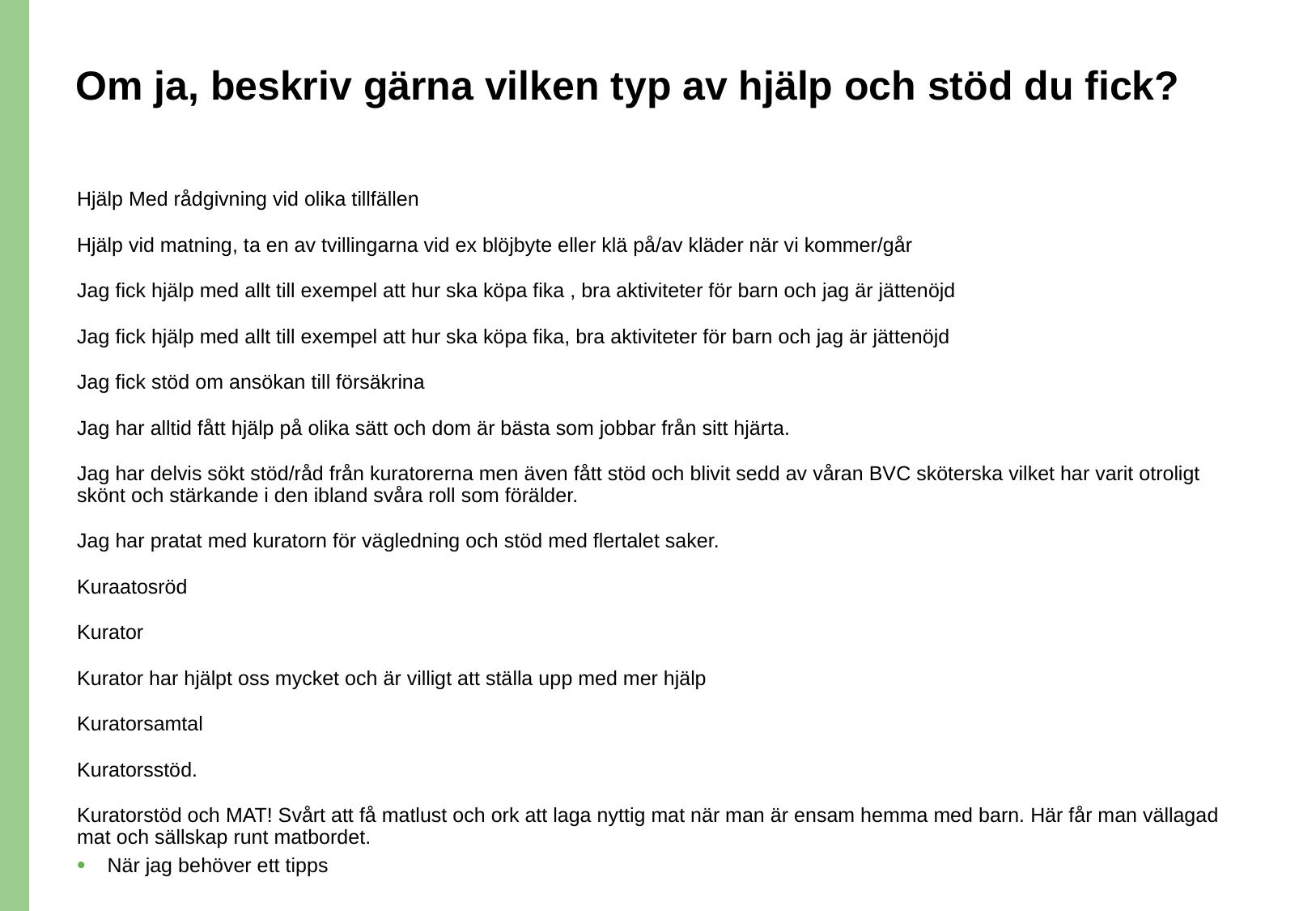

# Om ja, beskriv gärna vilken typ av hjälp och stöd du fick?
Hjälp Med rådgivning vid olika tillfällen
Hjälp vid matning, ta en av tvillingarna vid ex blöjbyte eller klä på/av kläder när vi kommer/går
Jag fick hjälp med allt till exempel att hur ska köpa fika , bra aktiviteter för barn och jag är jättenöjd
Jag fick hjälp med allt till exempel att hur ska köpa fika, bra aktiviteter för barn och jag är jättenöjd
Jag fick stöd om ansökan till försäkrina
Jag har alltid fått hjälp på olika sätt och dom är bästa som jobbar från sitt hjärta.
Jag har delvis sökt stöd/råd från kuratorerna men även fått stöd och blivit sedd av våran BVC sköterska vilket har varit otroligt skönt och stärkande i den ibland svåra roll som förälder.
Jag har pratat med kuratorn för vägledning och stöd med flertalet saker.
Kuraatosröd
Kurator
Kurator har hjälpt oss mycket och är villigt att ställa upp med mer hjälp
Kuratorsamtal
Kuratorsstöd.
Kuratorstöd och MAT! Svårt att få matlust och ork att laga nyttig mat när man är ensam hemma med barn. Här får man vällagad mat och sällskap runt matbordet.
När jag behöver ett tipps